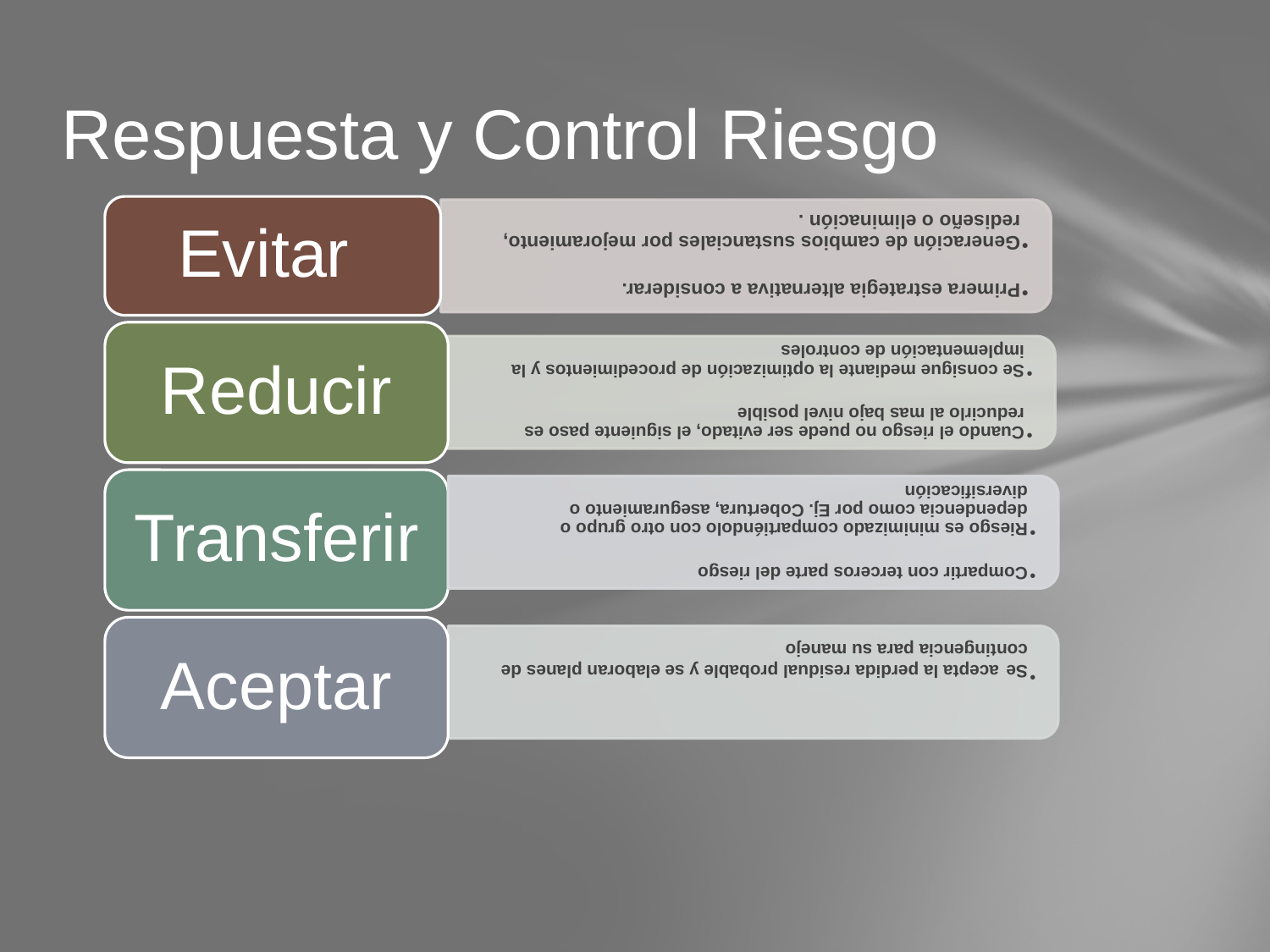

# Respuesta y Control Riesgo
Primera estrategia alternativa a considerar.

Generación de cambios sustanciales por mejoramiento, rediseño o eliminación .
Evitar
Cuando el riesgo no puede ser evitado, el siguiente paso es reducirlo al mas bajo nivel posible

Se consigue mediante la optimización de procedimientos y la implementación de controles
Reducir

Se acepta la perdida residual probable y se elaboran planes de contingencia para su manejo
Transferir
Compartir con terceros parte del riesgo

Riesgo es minimizado compartiéndolo con otro grupo o dependencia como por Ej. Cobertura, aseguramiento o diversificación
Aceptar